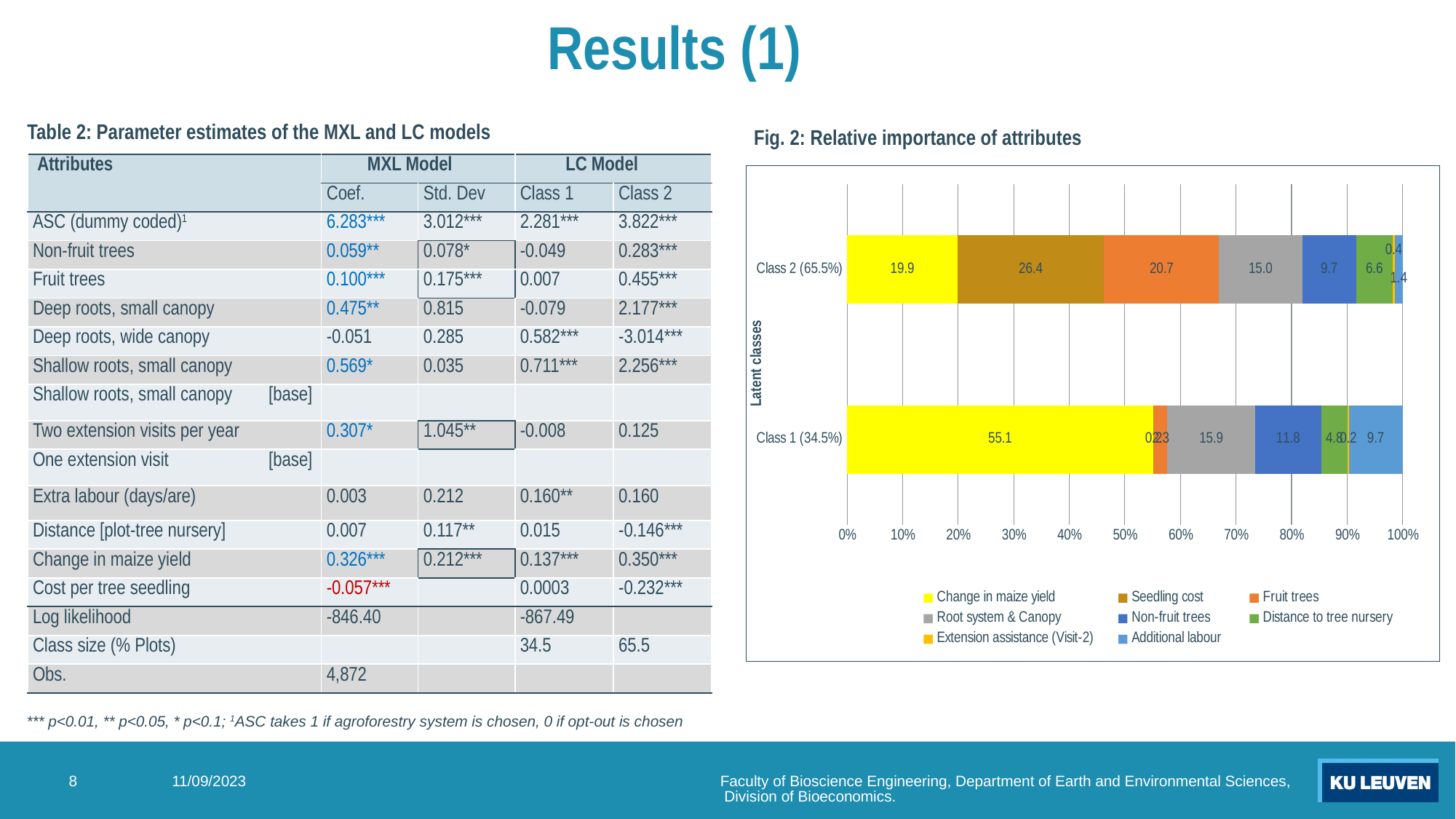

Results (1)
Table 2: Parameter estimates of the MXL and LC models
Fig. 2: Relative importance of attributes
| Attributes | MXL Model |  | LC Model |  |
| --- | --- | --- | --- | --- |
|  | Coef. | Std. Dev | Class 1 | Class 2 |
| ASC (dummy coded)1 | 6.283\*\*\* | 3.012\*\*\* | 2.281\*\*\* | 3.822\*\*\* |
| Non-fruit trees | 0.059\*\* | 0.078\* | -0.049 | 0.283\*\*\* |
| Fruit trees | 0.100\*\*\* | 0.175\*\*\* | 0.007 | 0.455\*\*\* |
| Deep roots, small canopy | 0.475\*\* | 0.815 | -0.079 | 2.177\*\*\* |
| Deep roots, wide canopy | -0.051 | 0.285 | 0.582\*\*\* | -3.014\*\*\* |
| Shallow roots, small canopy | 0.569\* | 0.035 | 0.711\*\*\* | 2.256\*\*\* |
| Shallow roots, small canopy [base] |  |  |  |  |
| Two extension visits per year | 0.307\* | 1.045\*\* | -0.008 | 0.125 |
| One extension visit [base] |  |  |  |  |
| Extra labour (days/are) | 0.003 | 0.212 | 0.160\*\* | 0.160 |
| Distance [plot-tree nursery] | 0.007 | 0.117\*\* | 0.015 | -0.146\*\*\* |
| Change in maize yield | 0.326\*\*\* | 0.212\*\*\* | 0.137\*\*\* | 0.350\*\*\* |
| Cost per tree seedling | -0.057\*\*\* |  | 0.0003 | -0.232\*\*\* |
| Log likelihood | -846.40 |  | -867.49 |  |
| Class size (% Plots) |  |  | 34.5 | 65.5 |
| Obs. | 4,872 |  |  |  |

### Chart

| Category | Change in maize yield  | Seedling cost | Fruit trees | Root system & Canopy | Non-fruit trees | Distance to tree nursery | Extension assistance (Visit-2) | Additional labour  |
|---|---|---|---|---|---|---|---|---|
| Class 1 (34.5%) | 55.1 | 0.2 | 2.3 | 15.9 | 11.8 | 4.8 | 0.2 | 9.7 |
| Class 2 (65.5%) | 19.9 | 26.4 | 20.7 | 15.0 | 9.7 | 6.6 | 0.4 | 1.4 |
*** p<0.01, ** p<0.05, * p<0.1; 1ASC takes 1 if agroforestry system is chosen, 0 if opt-out is chosen
8
11/09/2023
Faculty of Bioscience Engineering, Department of Earth and Environmental Sciences, Division of Bioeconomics.